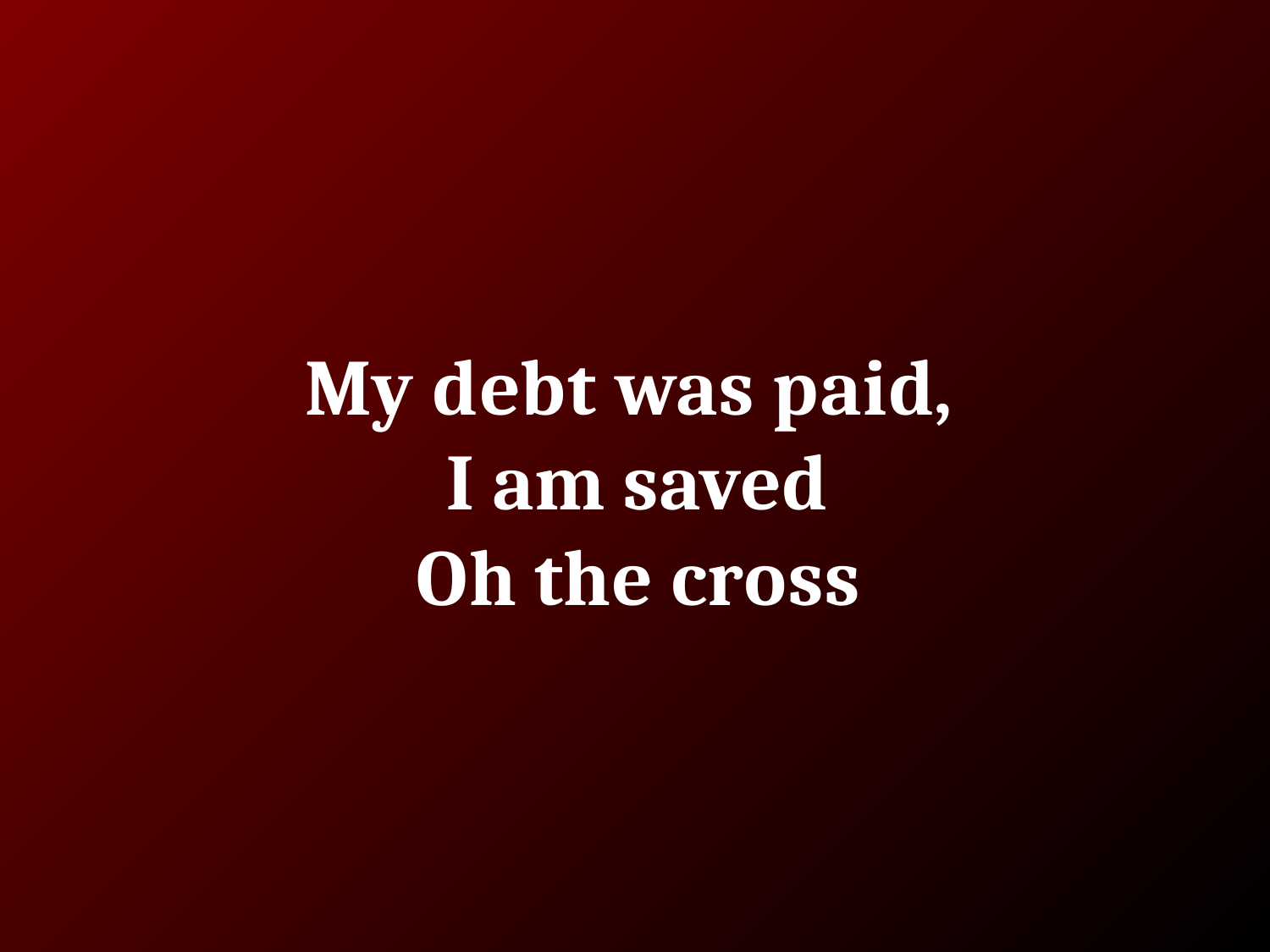

# My debt was paid, I am saved
Oh the cross